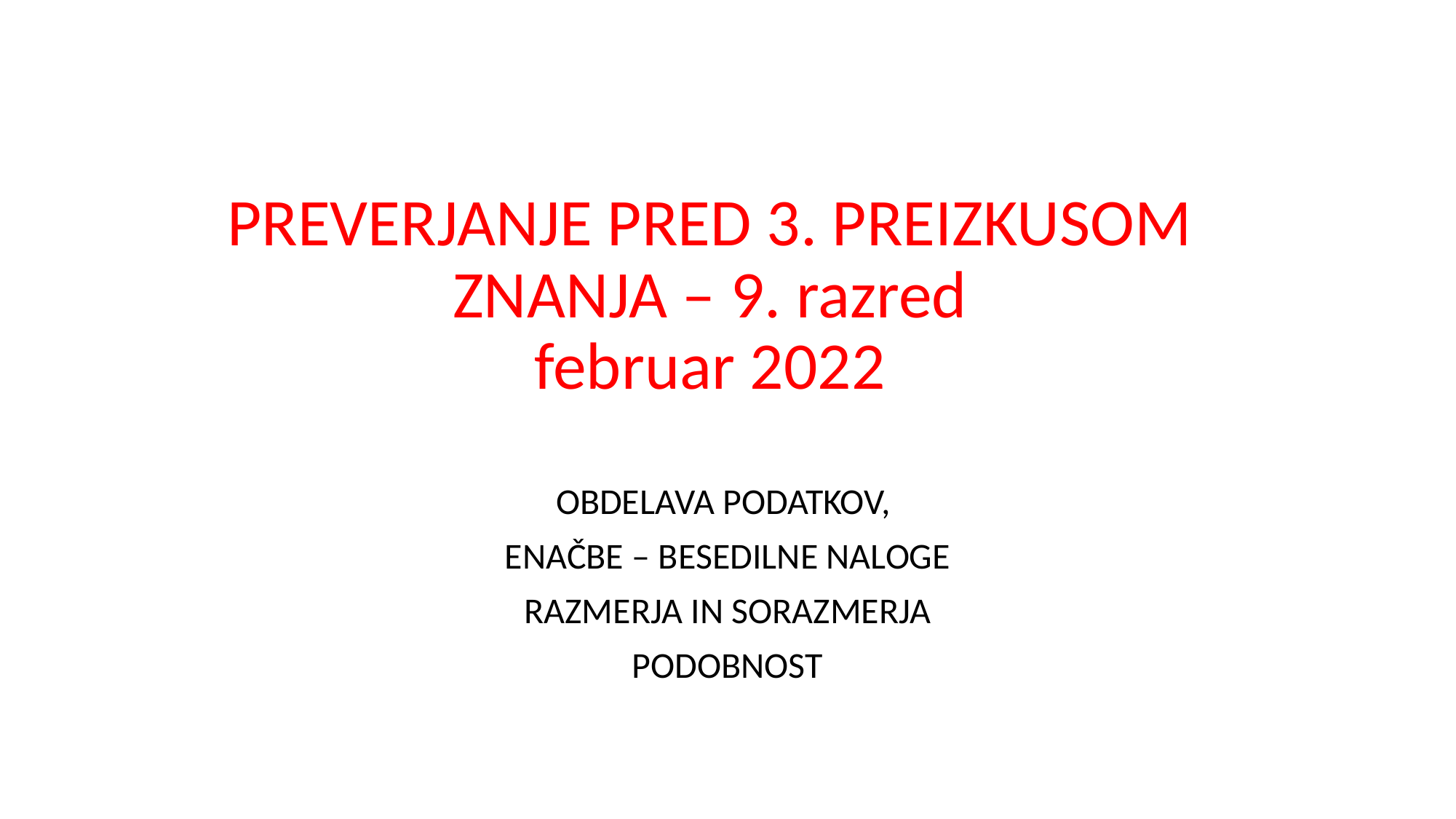

# PREVERJANJE PRED 3. PREIZKUSOM ZNANJA – 9. razred februar 2022
OBDELAVA PODATKOV,
ENAČBE – BESEDILNE NALOGE
RAZMERJA IN SORAZMERJA
PODOBNOST